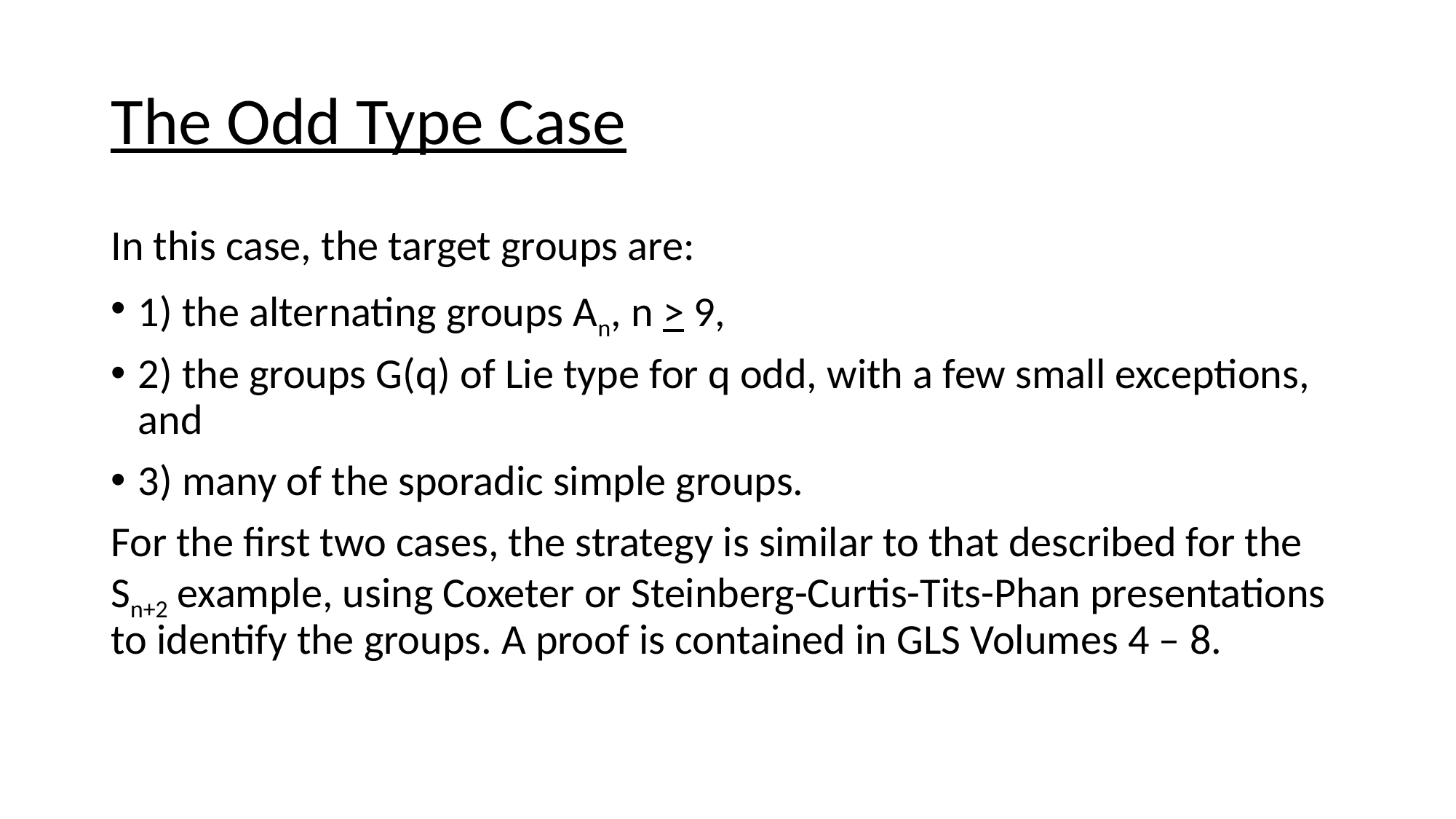

# The Odd Type Case
In this case, the target groups are:
1) the alternating groups An, n > 9,
2) the groups G(q) of Lie type for q odd, with a few small exceptions, and
3) many of the sporadic simple groups.
For the first two cases, the strategy is similar to that described for the Sn+2 example, using Coxeter or Steinberg-Curtis-Tits-Phan presentations to identify the groups. A proof is contained in GLS Volumes 4 – 8.